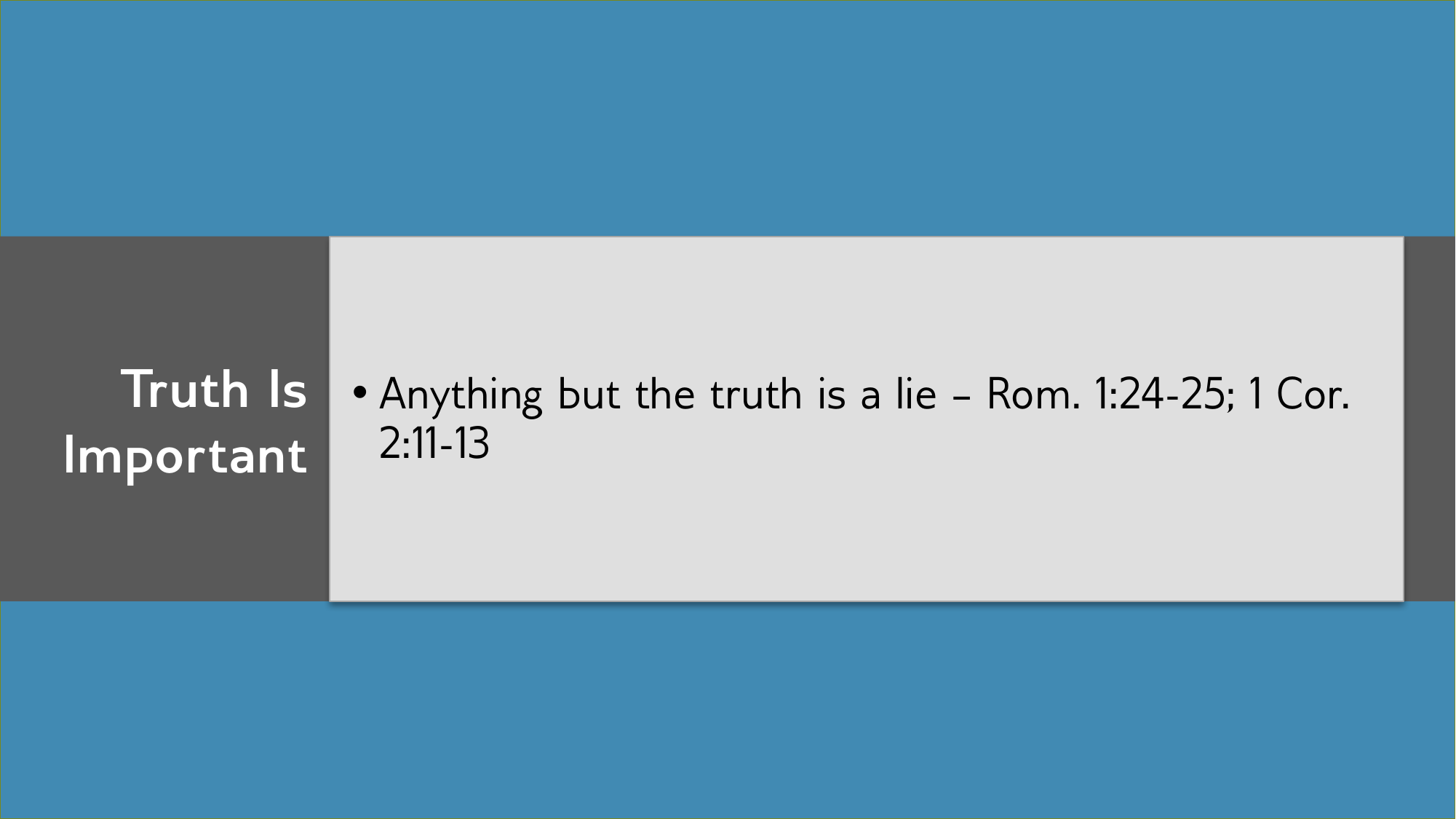

Anything but the truth is a lie – Rom. 1:24-25; 1 Cor. 2:11-13
Truth Is Important